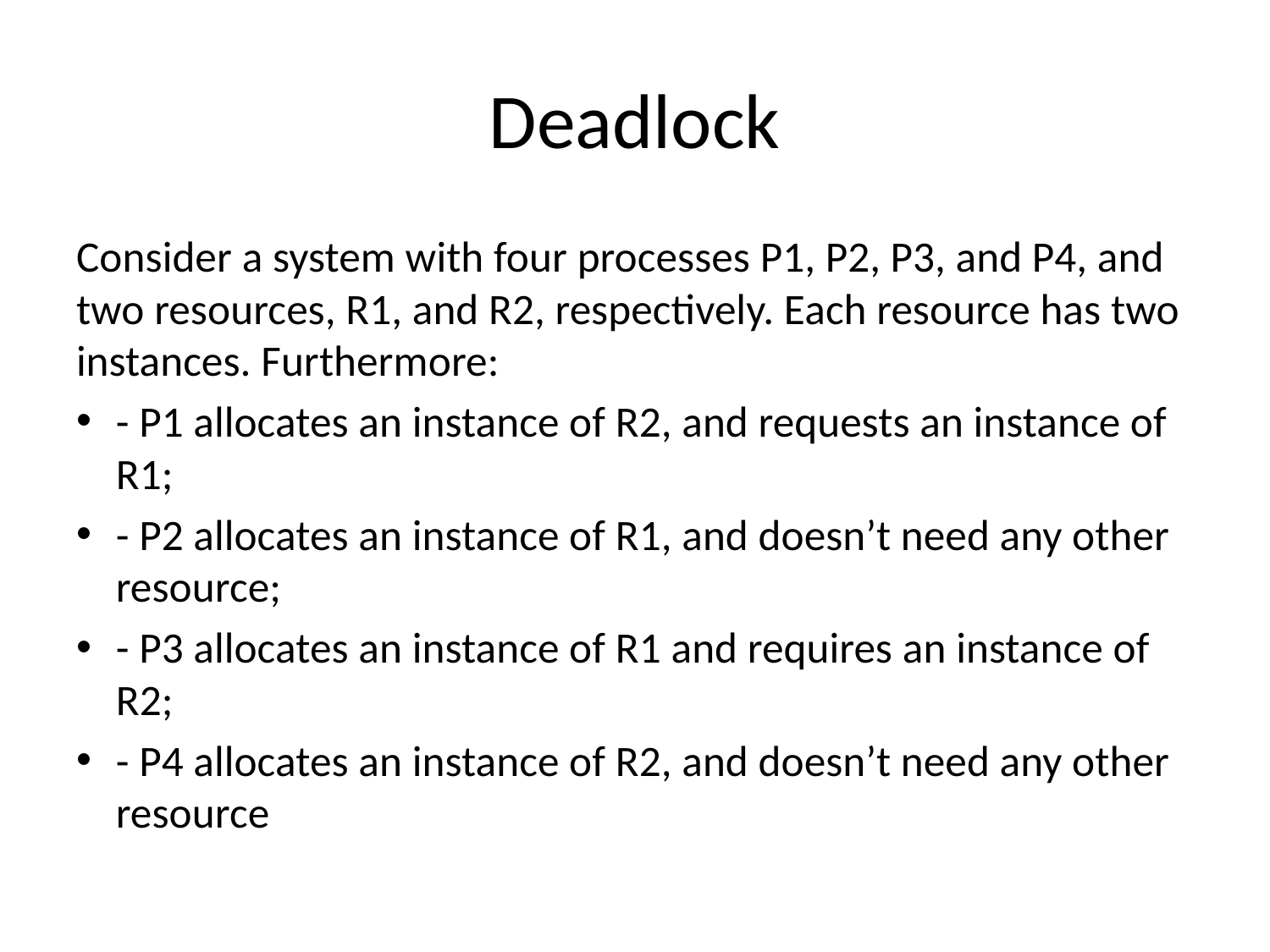

# Deadlock
Consider a system with four processes P1, P2, P3, and P4, and two resources, R1, and R2, respectively. Each resource has two instances. Furthermore:
- P1 allocates an instance of R2, and requests an instance of R1;
- P2 allocates an instance of R1, and doesn’t need any other resource;
- P3 allocates an instance of R1 and requires an instance of R2;
- P4 allocates an instance of R2, and doesn’t need any other resource